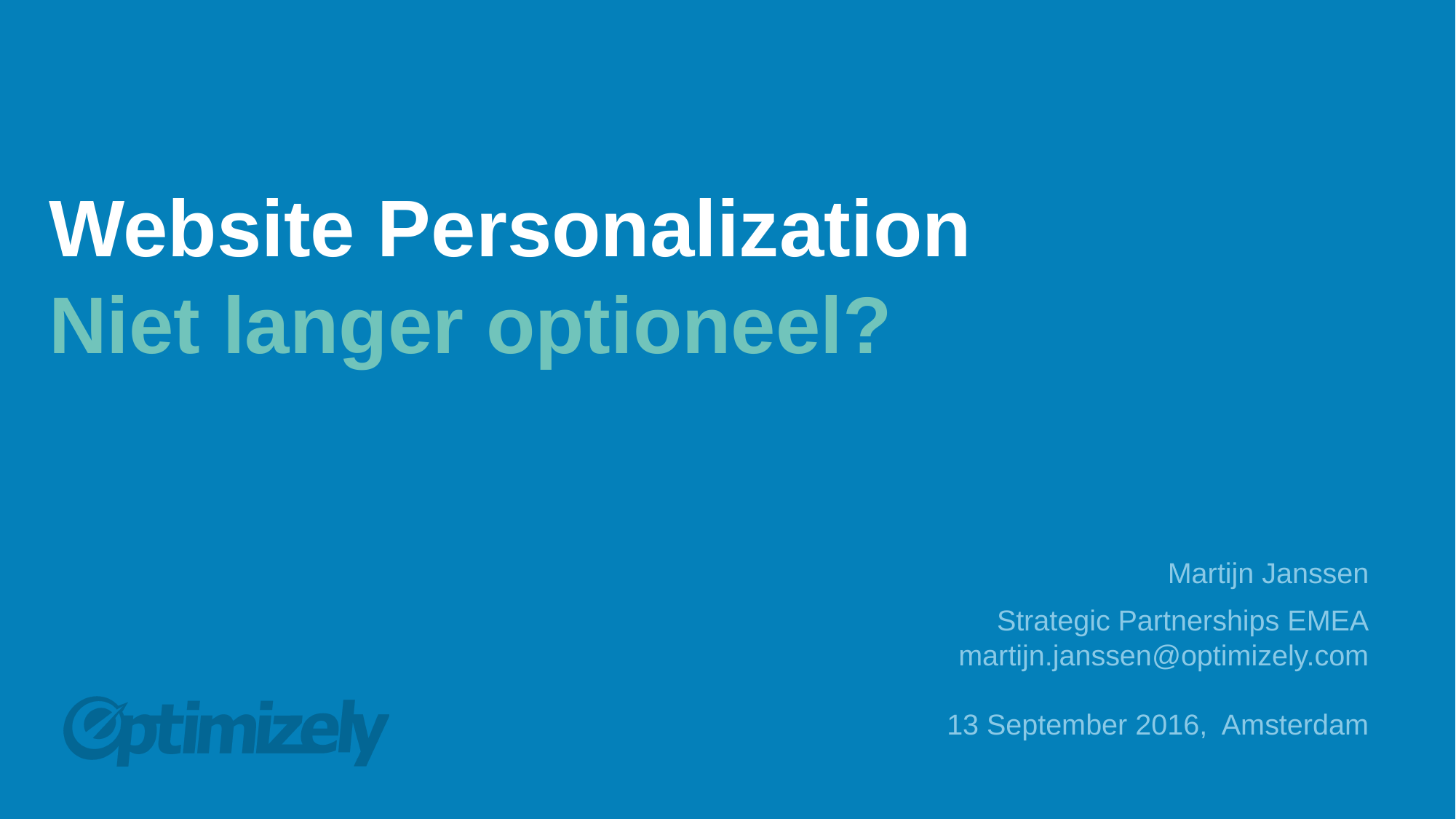

# Website Personalization
Niet langer optioneel?

Martijn Janssen
Strategic Partnerships EMEA
martijn.janssen@optimizely.com

13 September 2016,  Amsterdam